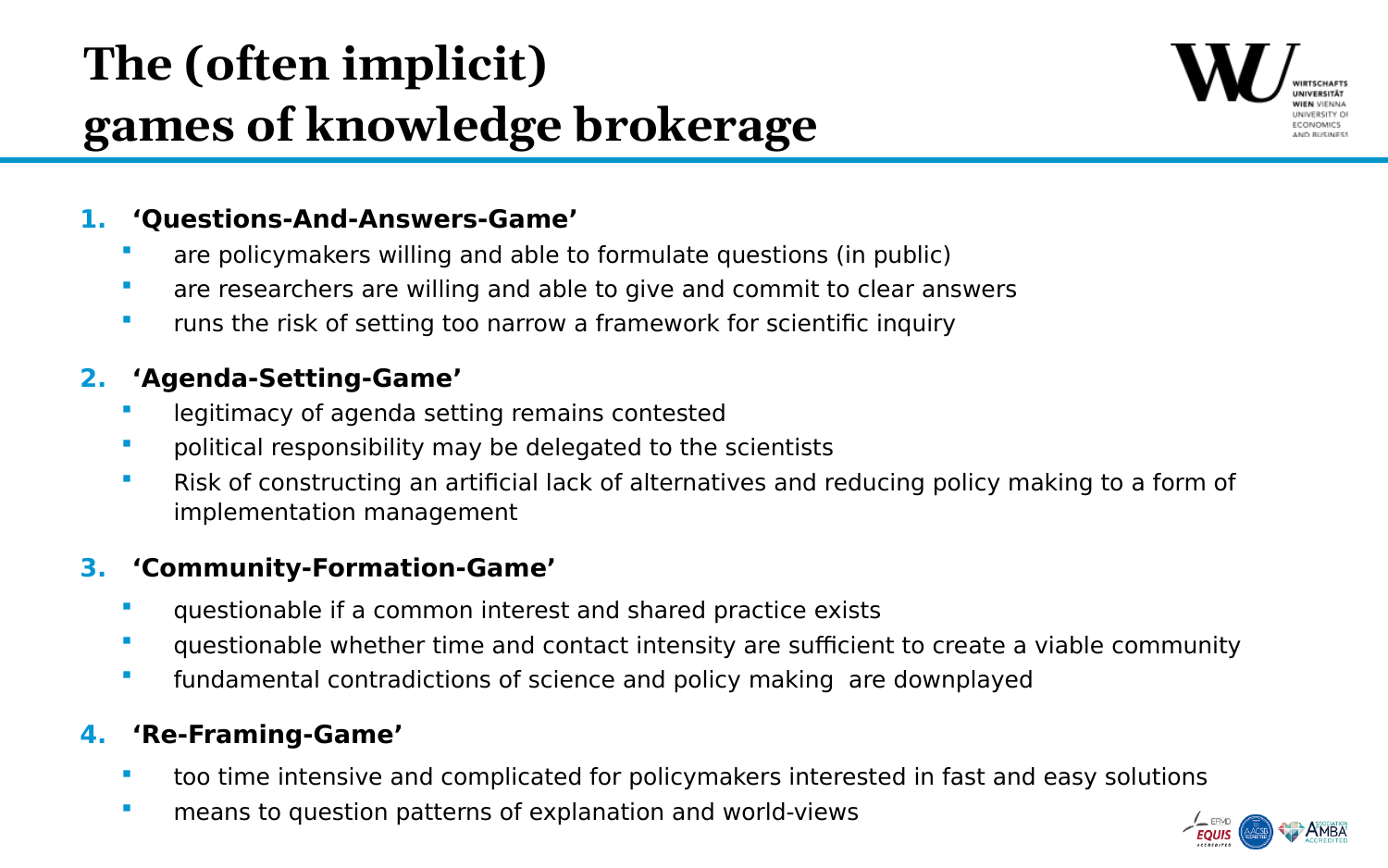

The (often implicit)
games of knowledge brokerage
‘Questions-And-Answers-Game’
are policymakers willing and able to formulate questions (in public)
are researchers are willing and able to give and commit to clear answers
runs the risk of setting too narrow a framework for scientific inquiry
‘Agenda-Setting-Game’
legitimacy of agenda setting remains contested
political responsibility may be delegated to the scientists
Risk of constructing an artificial lack of alternatives and reducing policy making to a form of implementation management
‘Community-Formation-Game’
questionable if a common interest and shared practice exists
questionable whether time and contact intensity are sufficient to create a viable community
fundamental contradictions of science and policy making  are downplayed
‘Re-Framing-Game’
too time intensive and complicated for policymakers interested in fast and easy solutions
means to question patterns of explanation and world-views